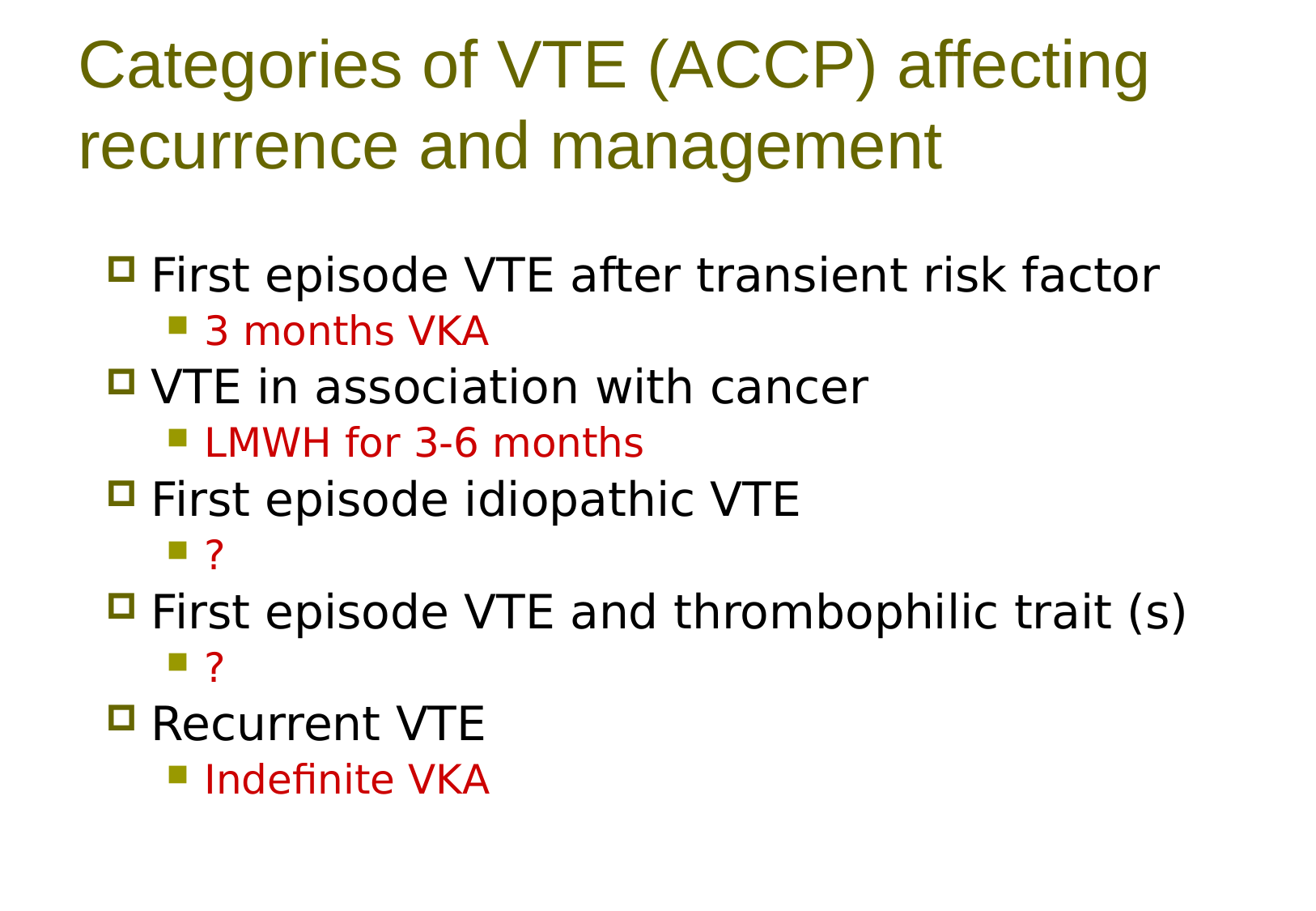

# Categories of VTE (ACCP) affecting recurrence and management
First episode VTE after transient risk factor
3 months VKA
VTE in association with cancer
LMWH for 3-6 months
First episode idiopathic VTE
?
First episode VTE and thrombophilic trait (s)
?
Recurrent VTE
Indefinite VKA